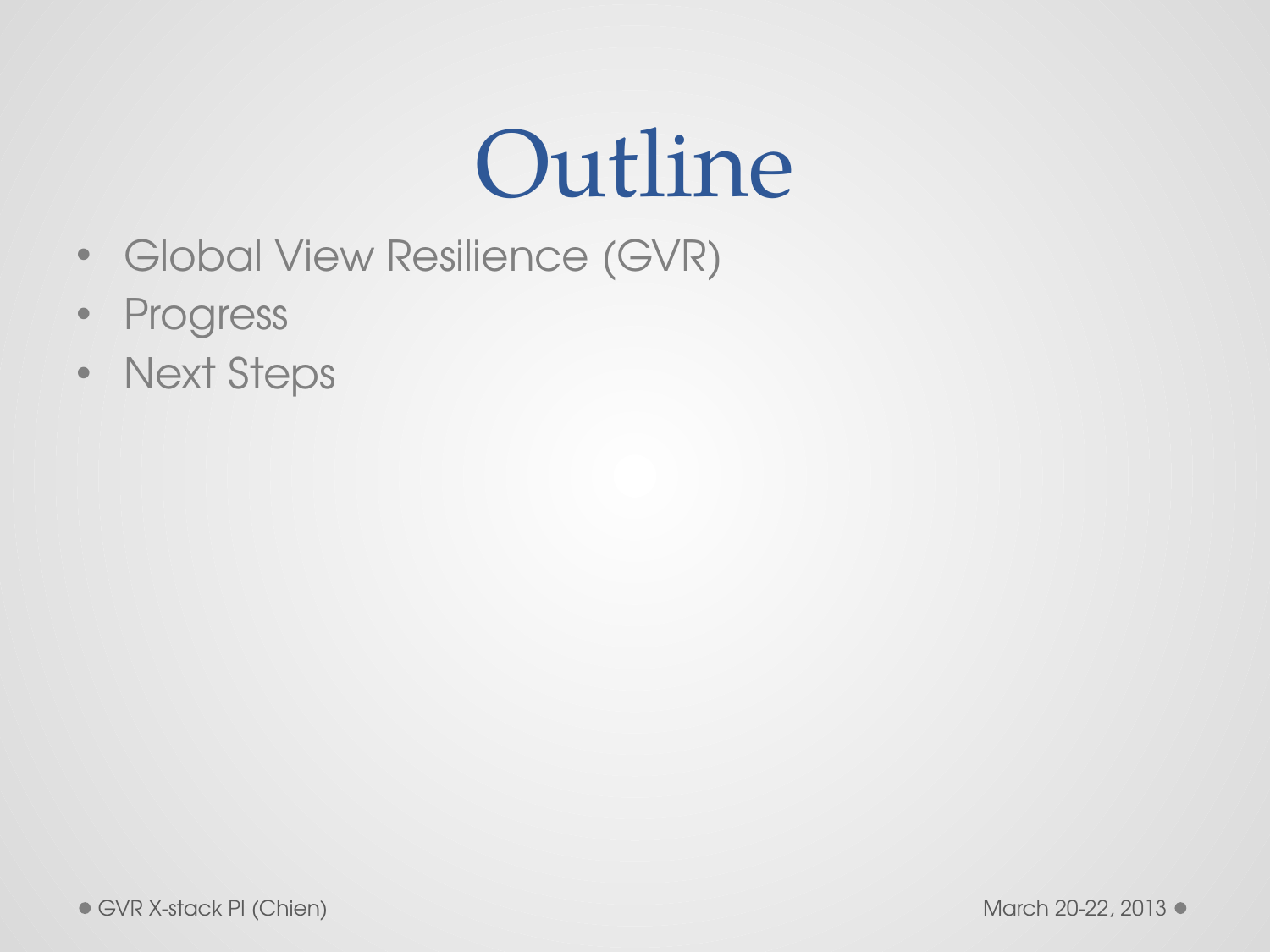

# Outline
Global View Resilience (GVR)
Progress
Next Steps
GVR X-stack PI (Chien)
March 20-22, 2013